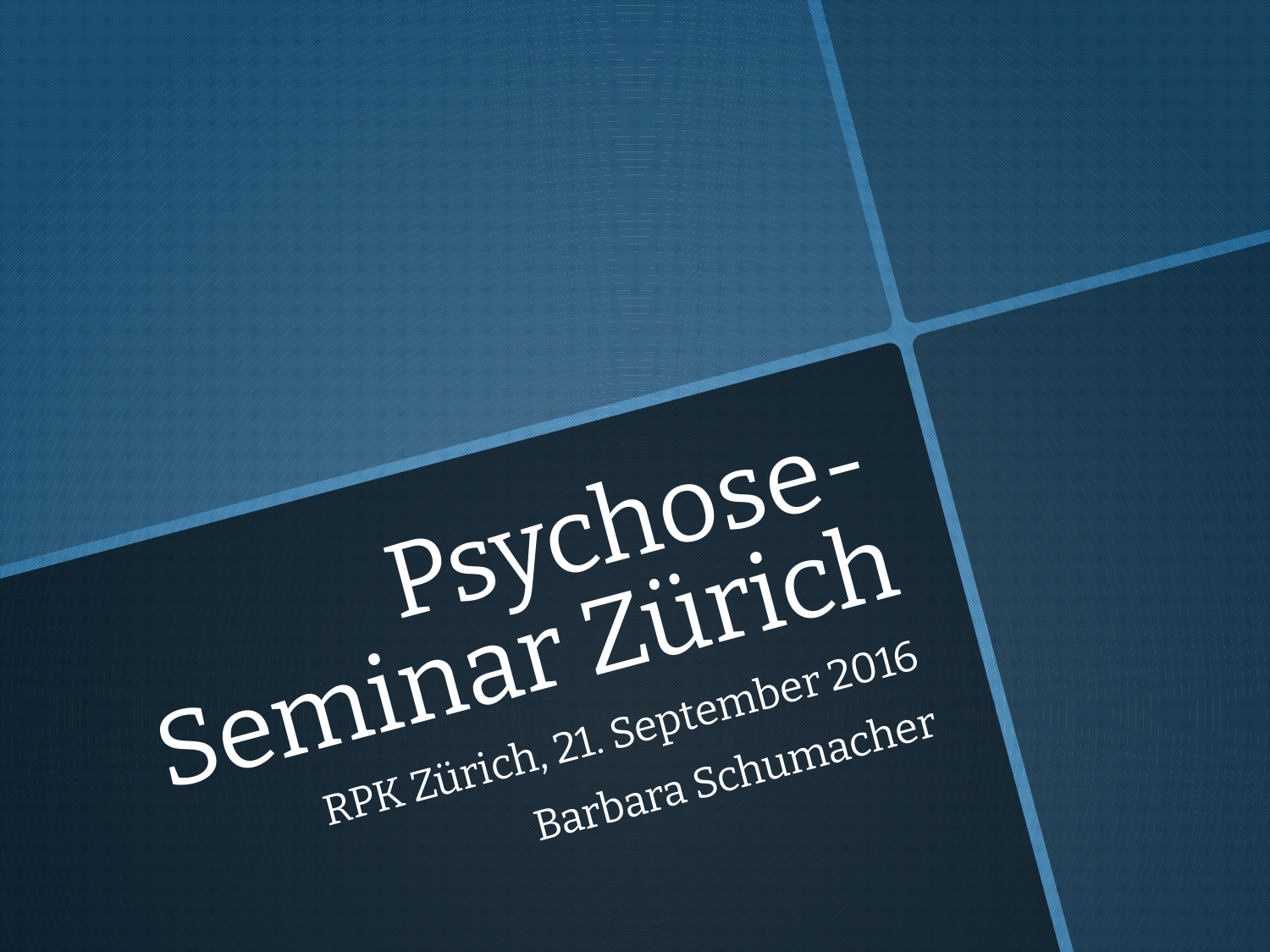

# Psychose-Seminar Zürich
RPK Zürich, 21. September 2016
Barbara Schumacher